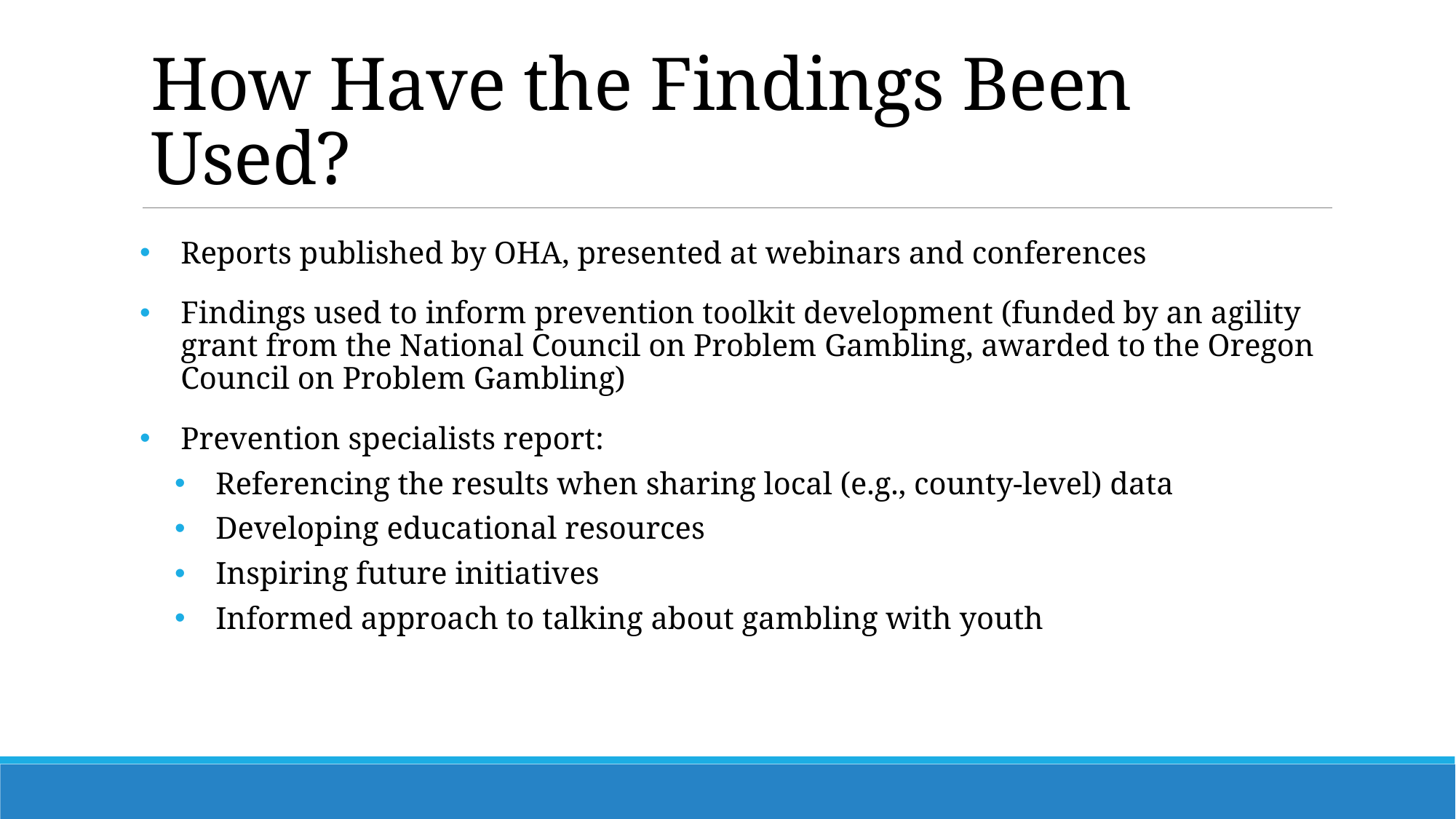

# How Have the Findings Been Used?
Reports published by OHA, presented at webinars and conferences
Findings used to inform prevention toolkit development (funded by an agility grant from the National Council on Problem Gambling, awarded to the Oregon Council on Problem Gambling)
Prevention specialists report:
Referencing the results when sharing local (e.g., county-level) data
Developing educational resources
Inspiring future initiatives
Informed approach to talking about gambling with youth